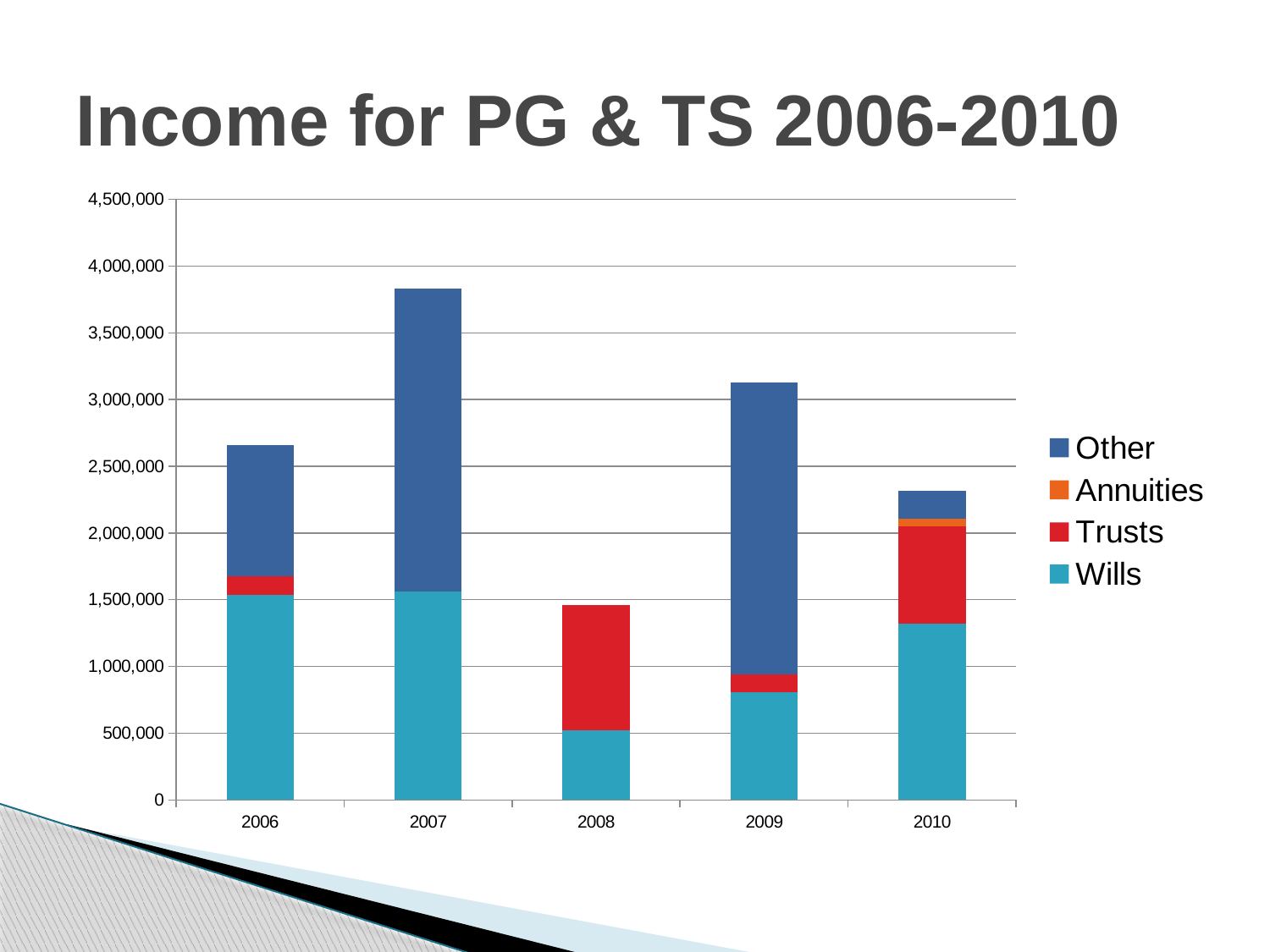

# Income for PG & TS 2006-2010

### Chart

| Category | Wills | Trusts | Annuities | Other |
|---|---|---|---|---|
| 2006 | 1536234.0 | 138600.0 | 0.0 | 981511.0 |
| 2007 | 1564796.0 | 0.0 | 0.0 | 2265477.0 |
| 2008 | 520514.0 | 940283.0 | 0.0 | 0.0 |
| 2009 | 804595.0 | 134102.0 | 0.0 | 2190982.0 |
| 2010 | 1321808.0 | 729898.0 | 53016.0 | 214935.0 |